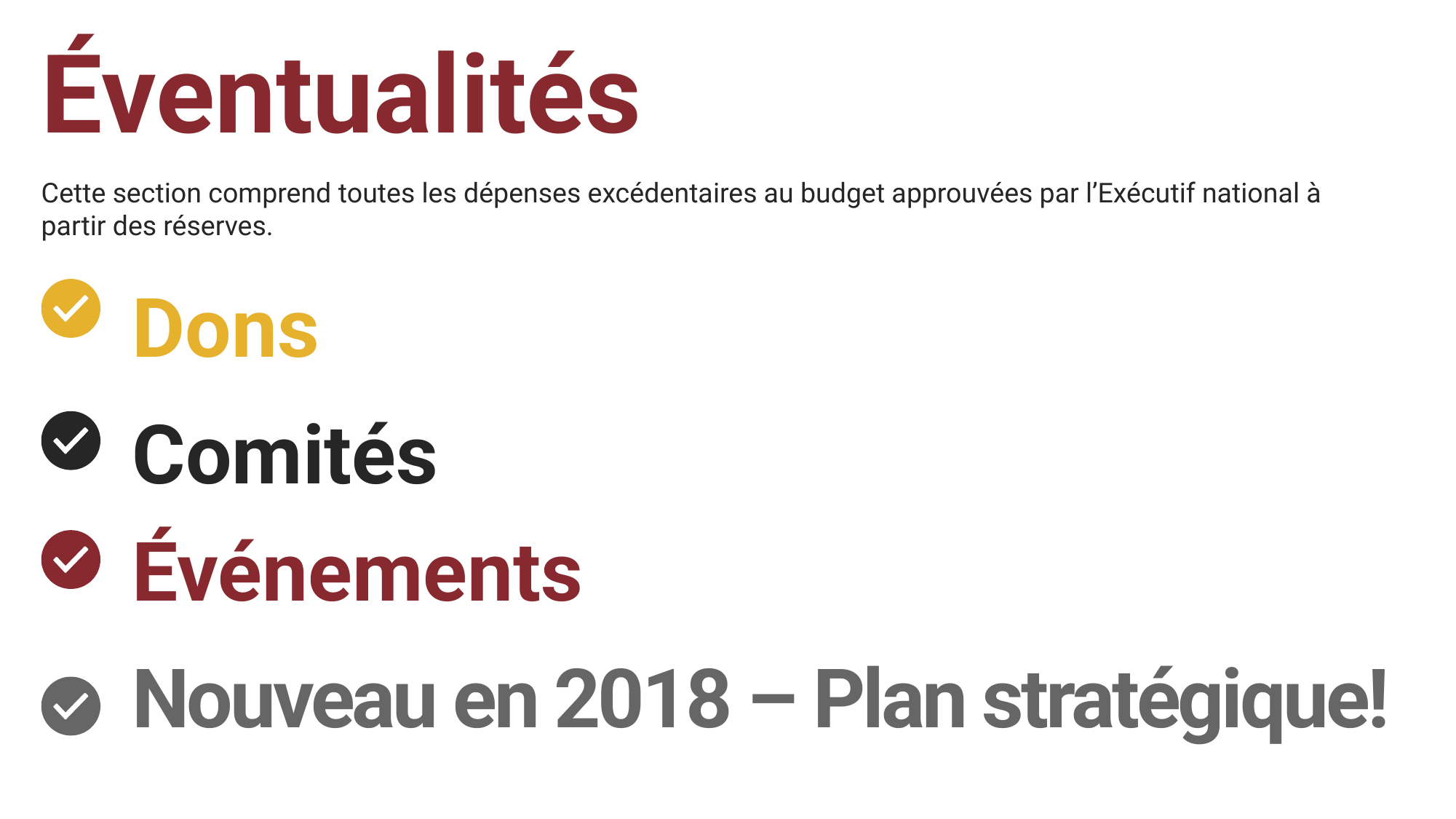

# Éventualités
Cette section comprend toutes les dépenses excédentaires au budget approuvées par l’Exécutif national à partir des réserves.

Dons

Comités

Événements

Nouveau en 2018 – Plan stratégique!